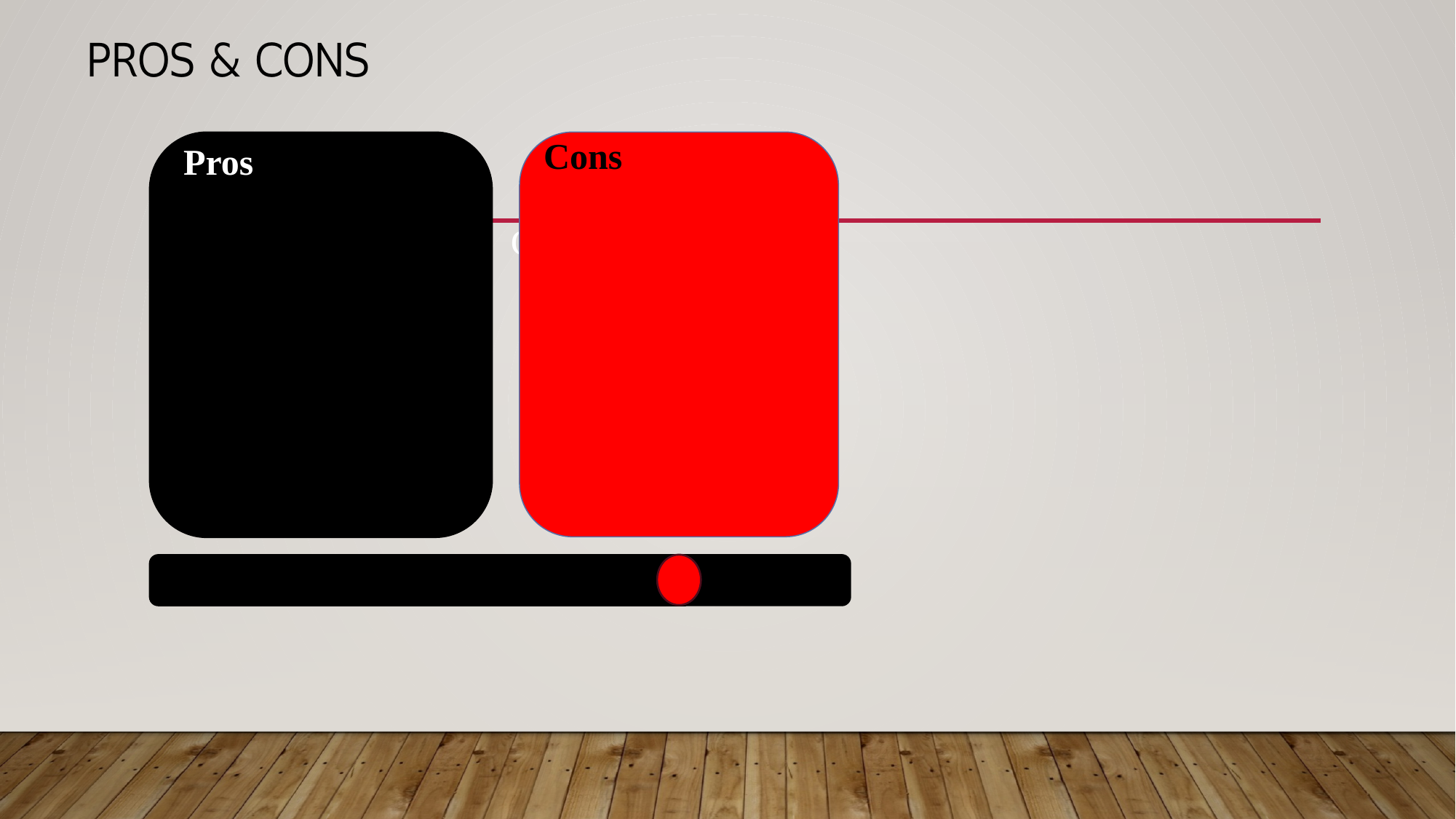

# Pros & Cons
Cons

Pros

Pros
Cons